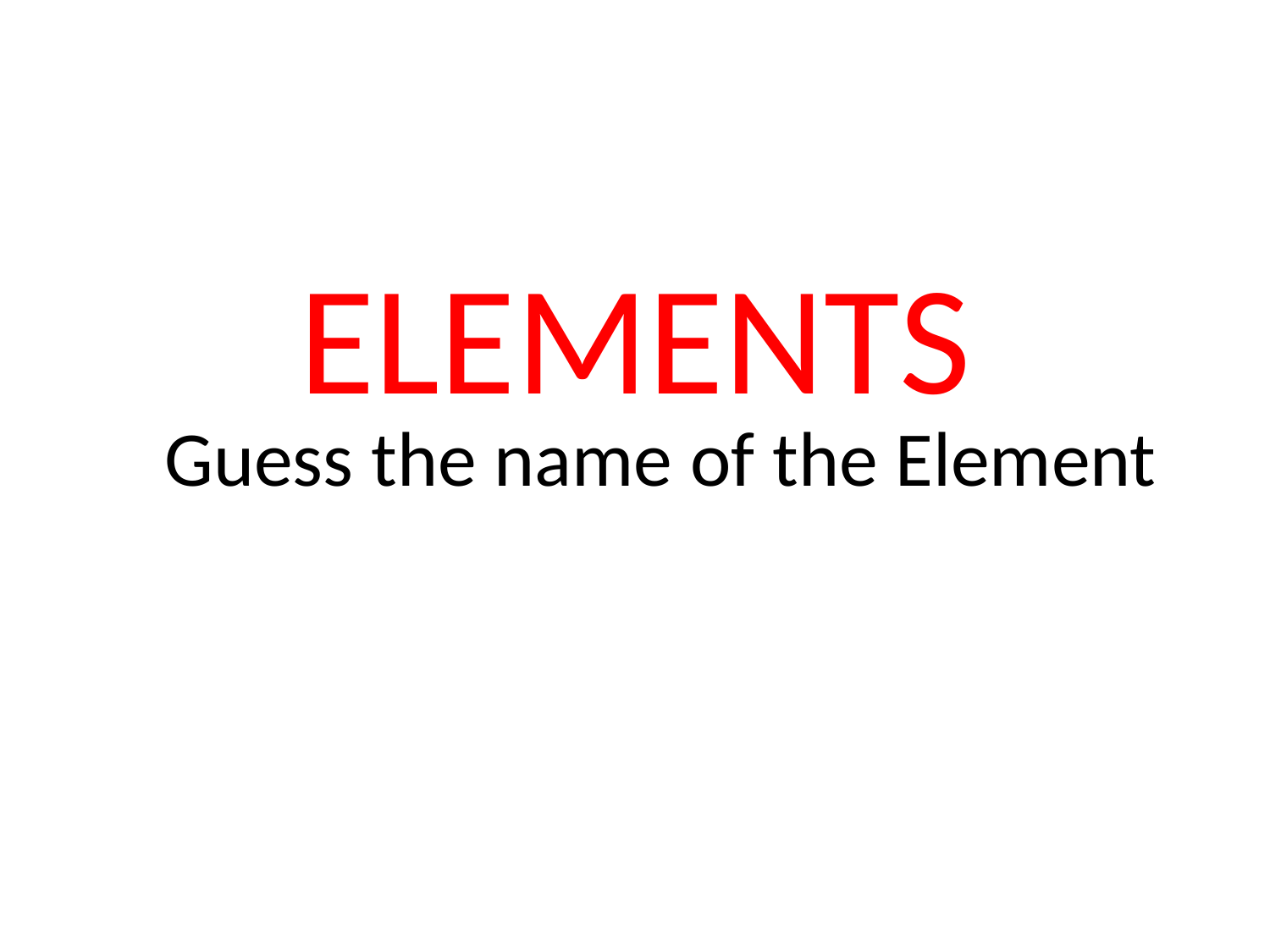

ELEMENTS
# Guess the name of the Element